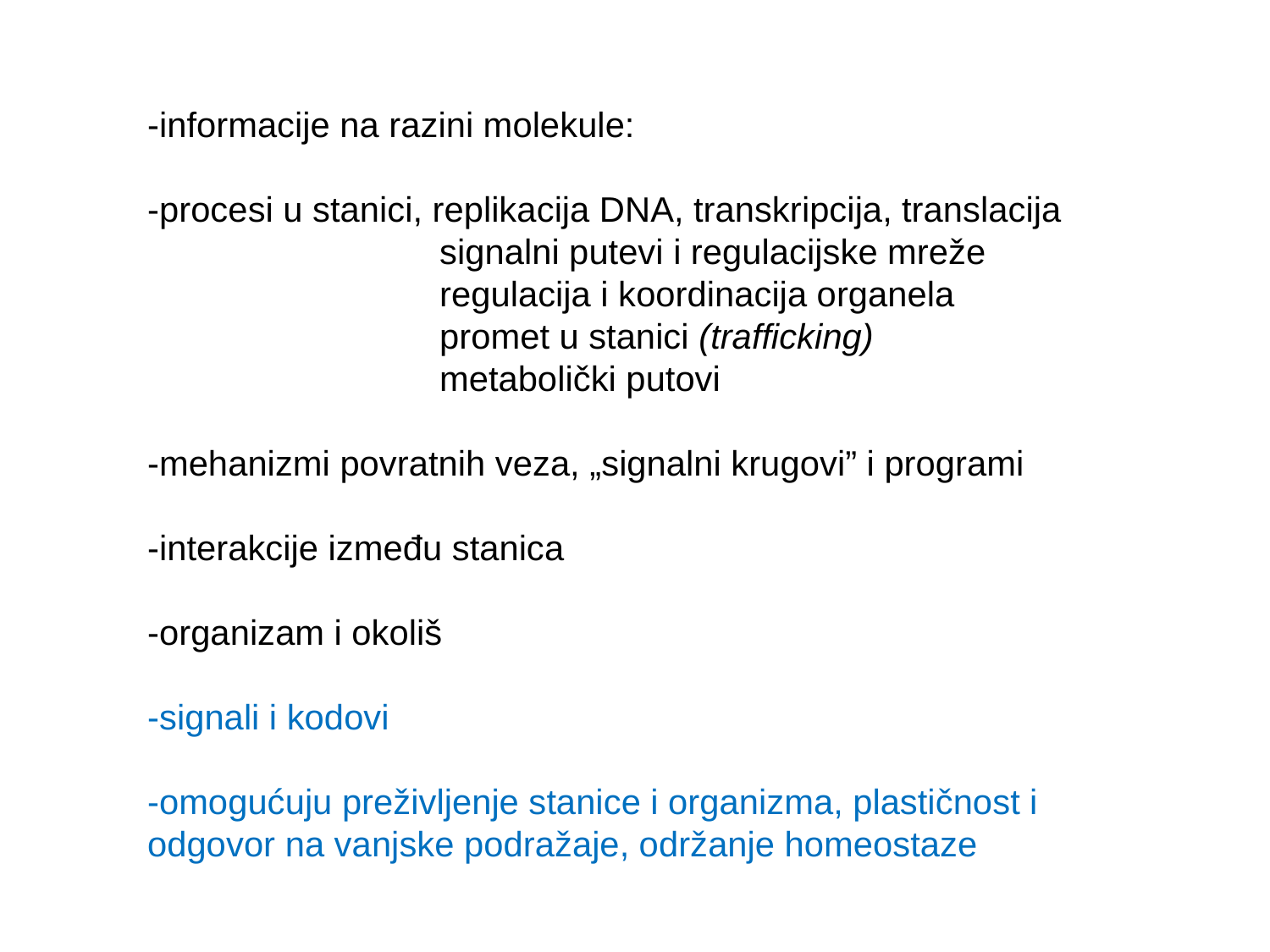

-informacije na razini molekule:

-procesi u stanici, replikacija DNA, transkripcija, translacija
                              signalni putevi i regulacijske mreže
                              regulacija i koordinacija organela
                              promet u stanici (trafficking)
                              metabolički putovi

-mehanizmi povratnih veza, „signalni krugovi” i programi

-interakcije između stanica

-organizam i okoliš

-signali i kodovi

-omogućuju preživljenje stanice i organizma, plastičnost i odgovor na vanjske podražaje, održanje homeostaze